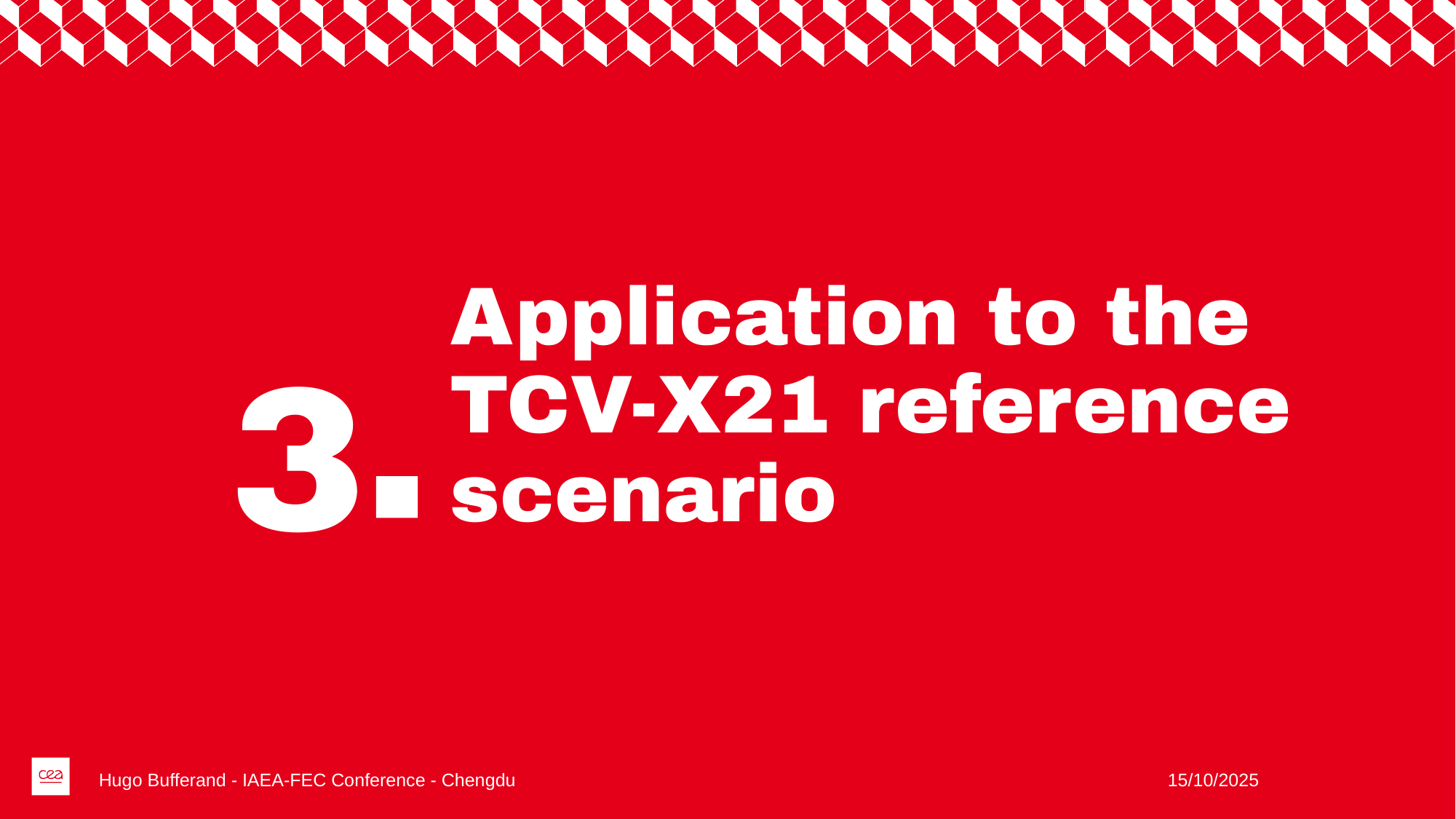

3
# Application to the TCV-X21 reference scenario

Hugo Bufferand - IAEA-FEC Conference - Chengdu
15/10/2025